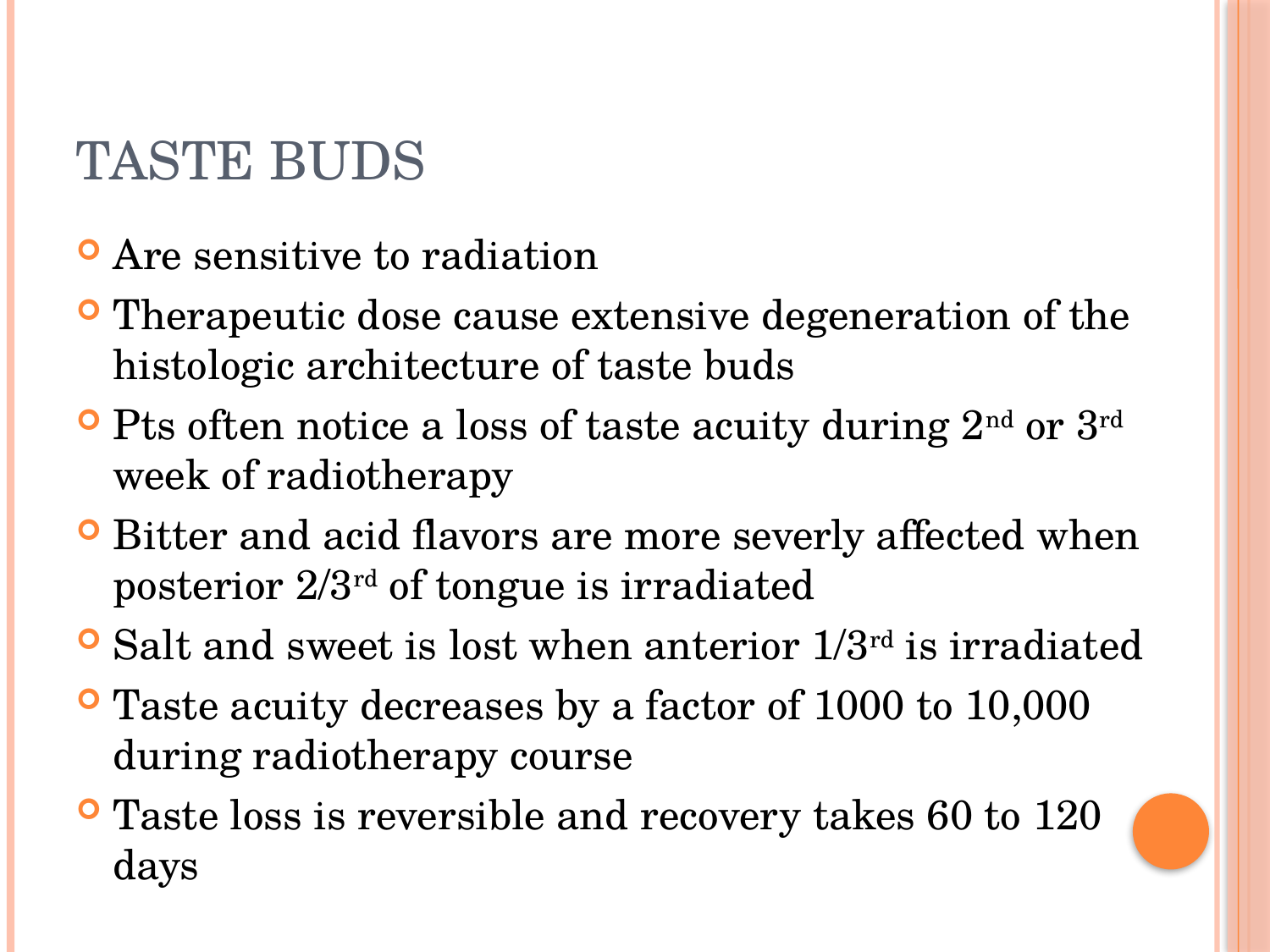

# Taste buds
Are sensitive to radiation
Therapeutic dose cause extensive degeneration of the histologic architecture of taste buds
Pts often notice a loss of taste acuity during 2nd or 3rd week of radiotherapy
Bitter and acid flavors are more severly affected when posterior 2/3rd of tongue is irradiated
Salt and sweet is lost when anterior 1/3rd is irradiated
Taste acuity decreases by a factor of 1000 to 10,000 during radiotherapy course
Taste loss is reversible and recovery takes 60 to 120 days